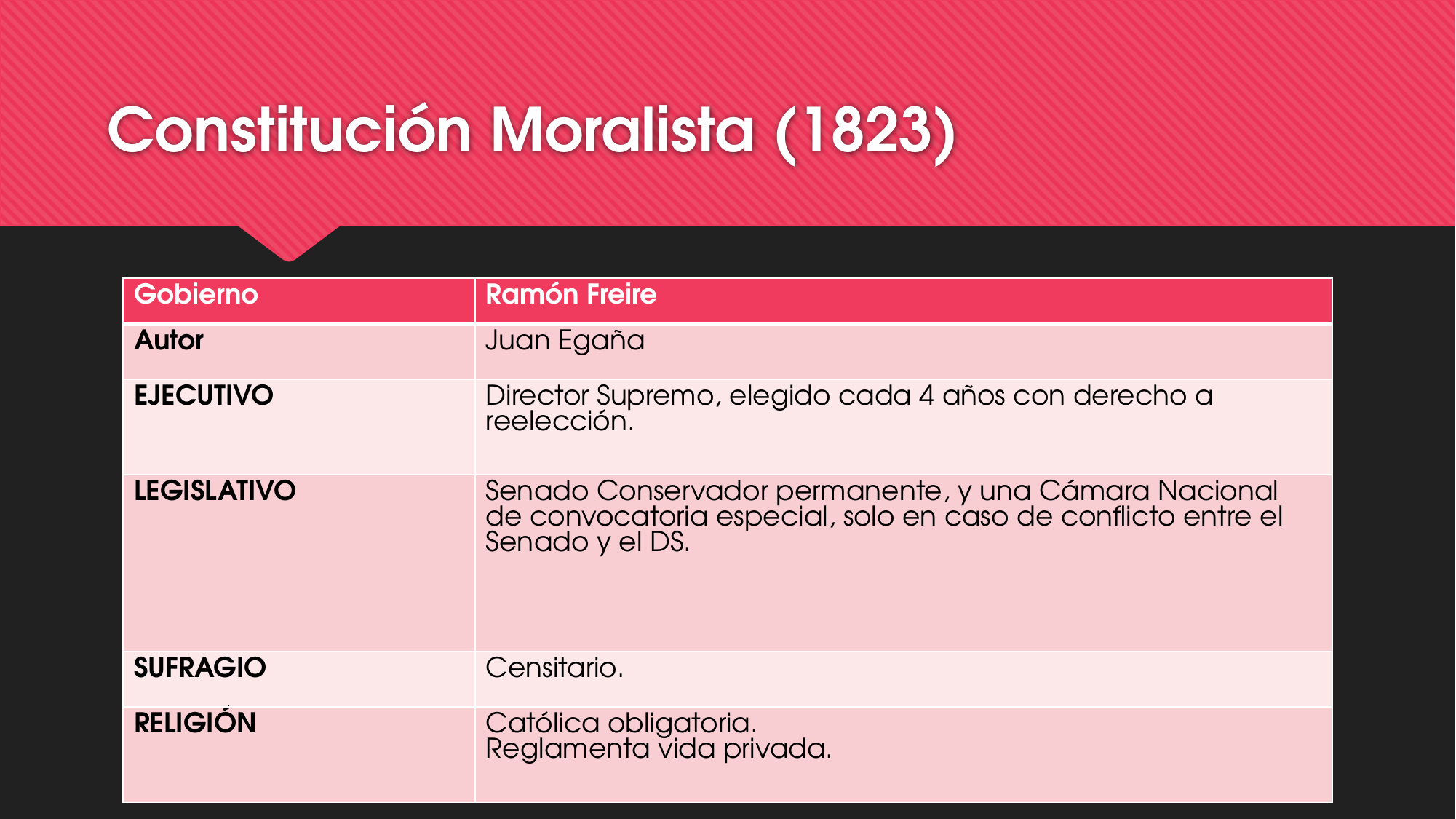

# Constitución Moralista (1823)
| Gobierno | Ramón Freire |
| --- | --- |
| Autor | Juan Egaña |
| EJECUTIVO | Director Supremo, elegido cada 4 años con derecho a reelección. |
| LEGISLATIVO | Senado Conservador permanente, y una Cámara Nacional de convocatoria especial, solo en caso de conflicto entre el Senado y el DS. |
| SUFRAGIO | Censitario. |
| RELIGIÓN | Católica obligatoria. Reglamenta vida privada. |